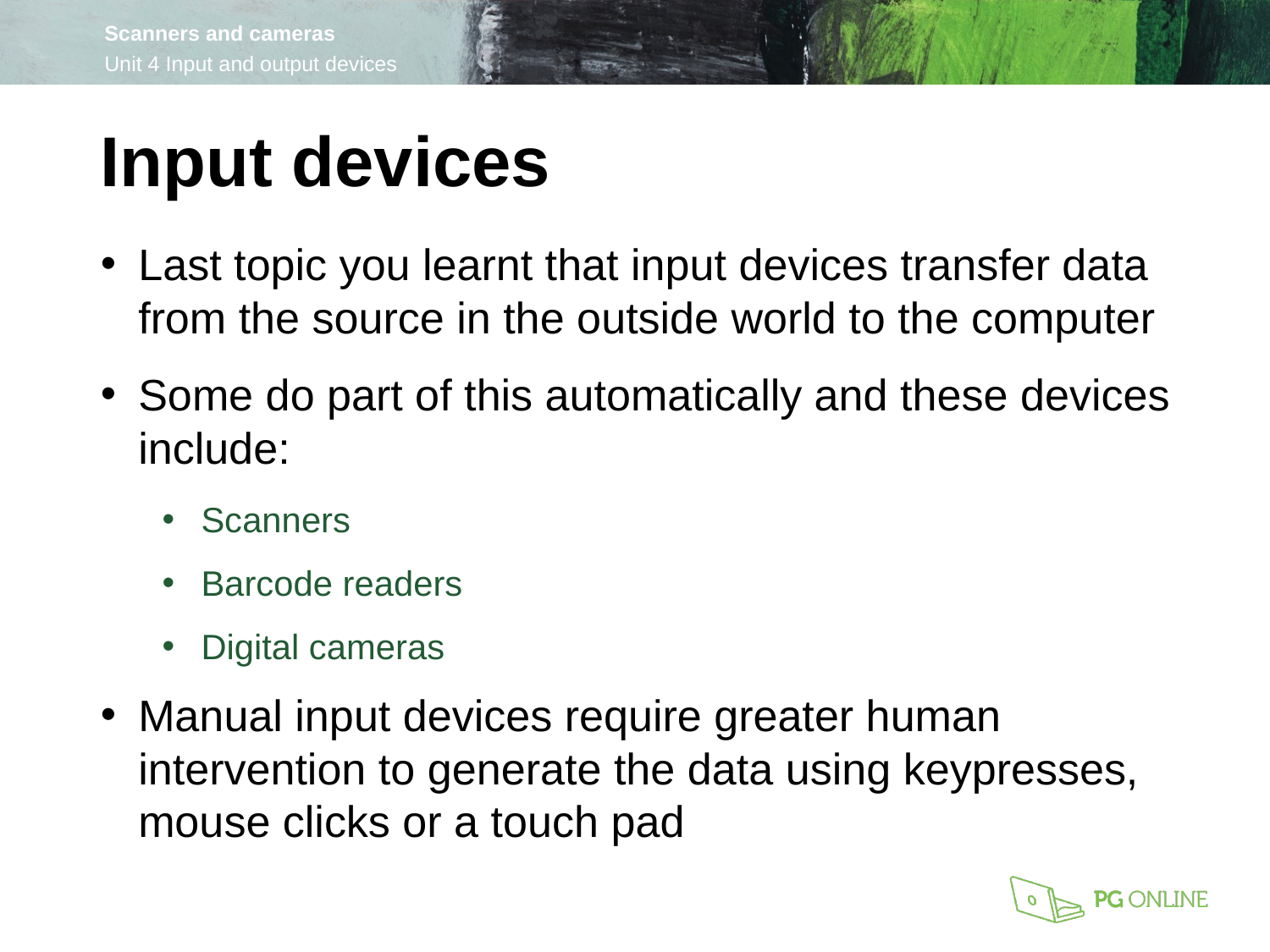

Input devices
Last topic you learnt that input devices transfer data from the source in the outside world to the computer
Some do part of this automatically and these devices include:
Scanners
Barcode readers
Digital cameras
Manual input devices require greater human intervention to generate the data using keypresses, mouse clicks or a touch pad